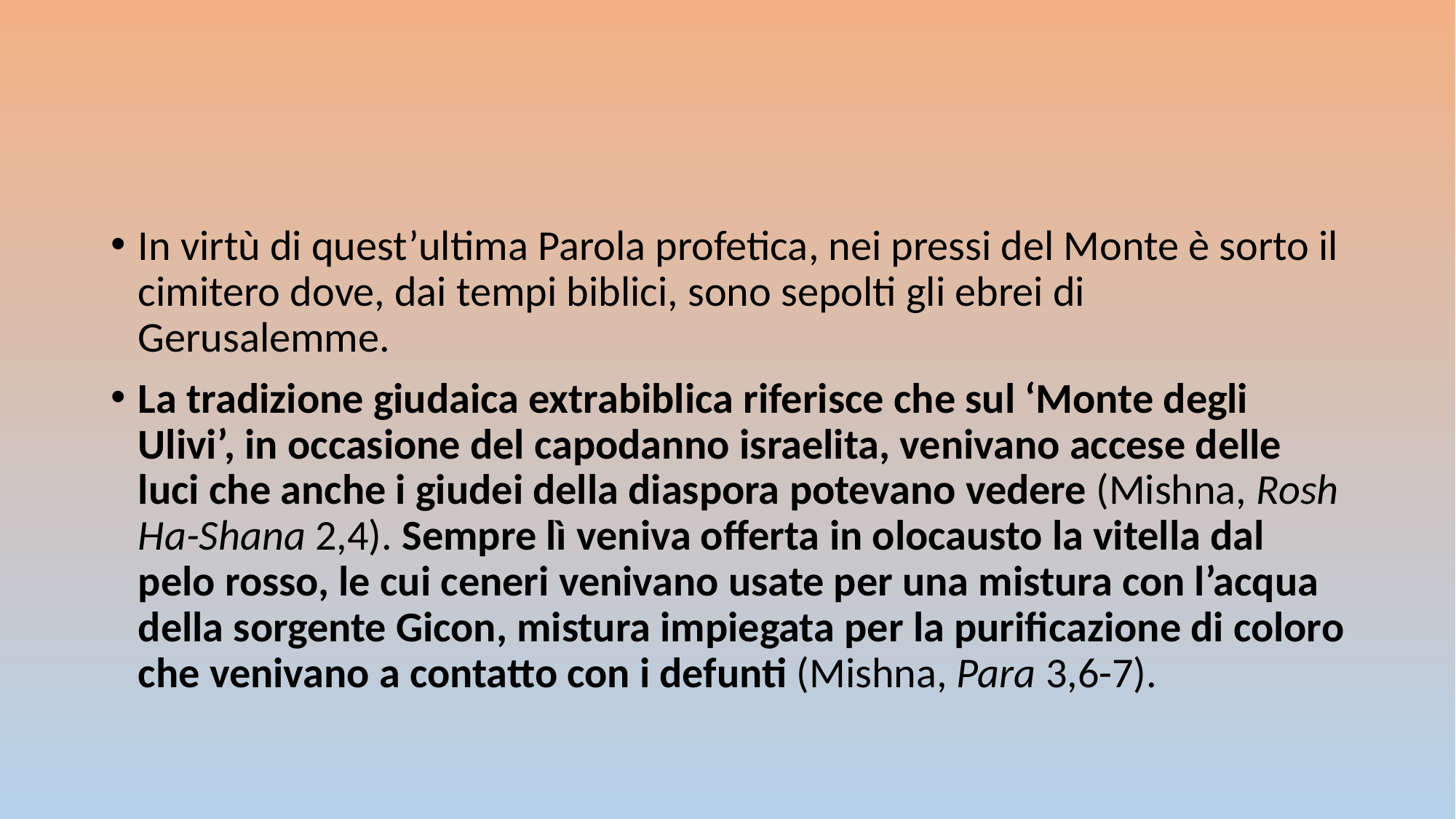

#
In virtù di quest’ultima Parola profetica, nei pressi del Monte è sorto il cimitero dove, dai tempi biblici, sono sepolti gli ebrei di Gerusalemme.
La tradizione giudaica extrabiblica riferisce che sul ‘Monte degli Ulivi’, in occasione del capodanno israelita, venivano accese delle luci che anche i giudei della diaspora potevano vedere (Mishna, Rosh Ha-Shana 2,4). Sempre lì veniva offerta in olocausto la vitella dal pelo rosso, le cui ceneri venivano usate per una mistura con l’acqua della sorgente Gicon, mistura impiegata per la purificazione di coloro che venivano a contatto con i defunti (Mishna, Para 3,6-7).